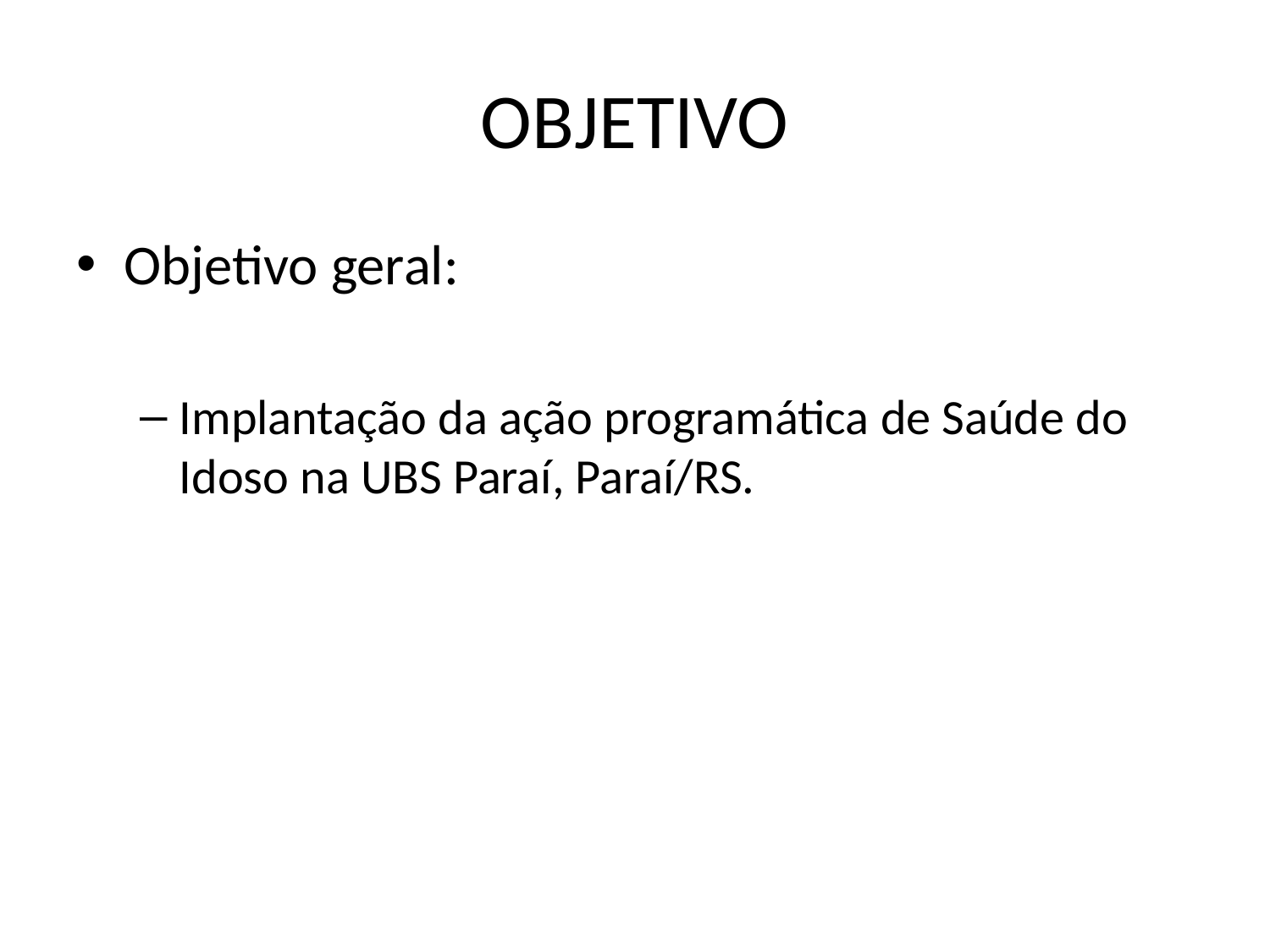

# OBJETIVO
Objetivo geral:

Implantação da ação programática de Saúde do Idoso na UBS Paraí, Paraí/RS.